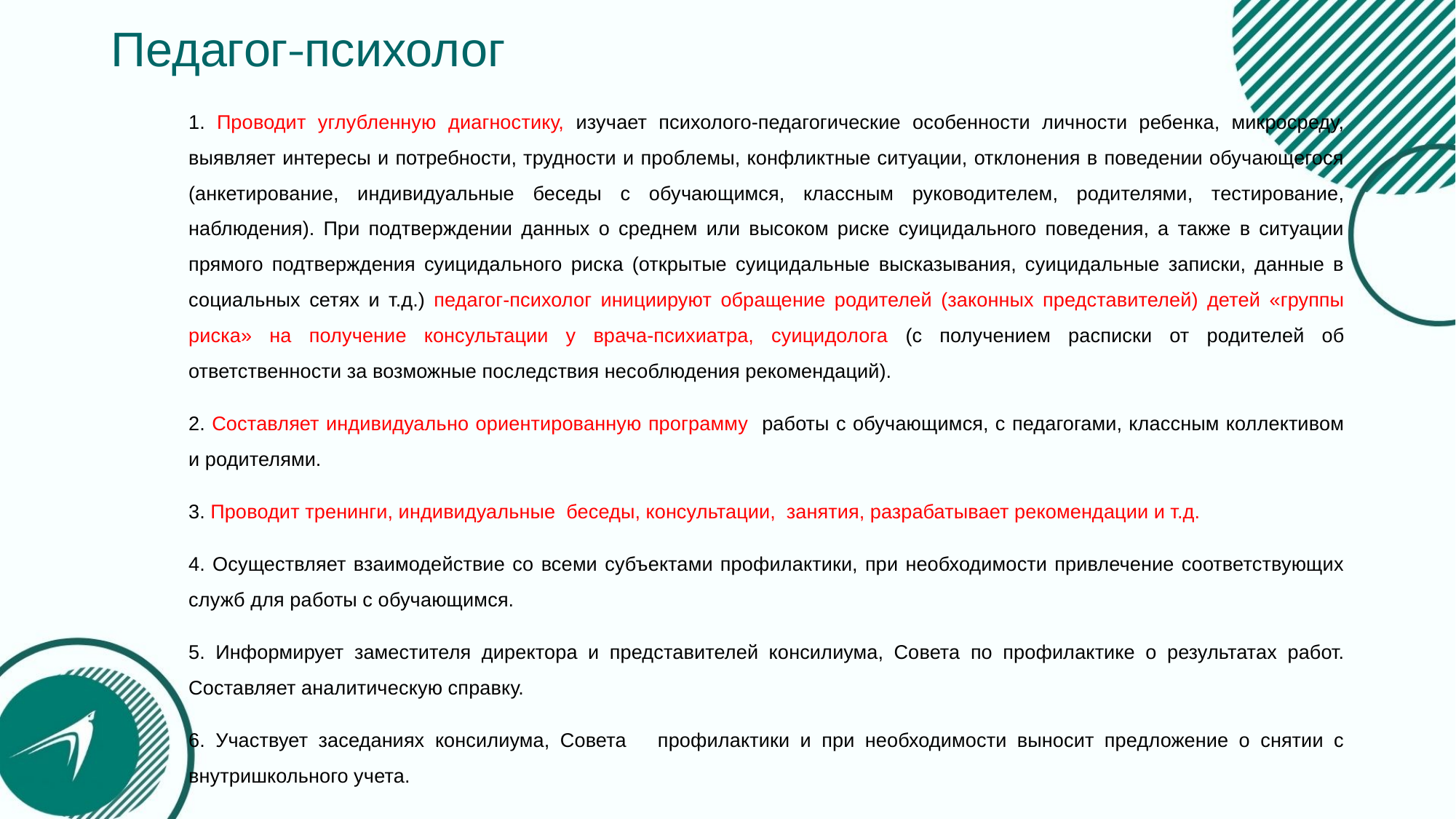

# Педагог-психолог
1. Проводит углубленную диагностику, изучает психолого-педагогические особенности личности ребенка, микросреду, выявляет интересы и потребности, трудности и проблемы, конфликтные ситуации, отклонения в поведении обучающегося (анкетирование, индивидуальные беседы с обучающимся, классным руководителем, родителями, тестирование, наблюдения). При подтверждении данных о среднем или высоком риске суицидального поведения, а также в ситуации прямого подтверждения суицидального риска (открытые суицидальные высказывания, суицидальные записки, данные в социальных сетях и т.д.) педагог-психолог инициируют обращение родителей (законных представителей) детей «группы риска» на получение консультации у врача-психиатра, суицидолога (с получением расписки от родителей об ответственности за возможные последствия несоблюдения рекомендаций).
2. Составляет индивидуально ориентированную программу  работы с обучающимся, с педагогами, классным коллективом и родителями.
3. Проводит тренинги, индивидуальные  беседы, консультации,  занятия, разрабатывает рекомендации и т.д.
4. Осуществляет взаимодействие со всеми субъектами профилактики, при необходимости привлечение соответствующих служб для работы с обучающимся.
5. Информирует заместителя директора и представителей консилиума, Совета по профилактике о результатах работ. Составляет аналитическую справку.
6. Участвует заседаниях консилиума, Совета   профилактики и при необходимости выносит предложение о снятии с внутришкольного учета.